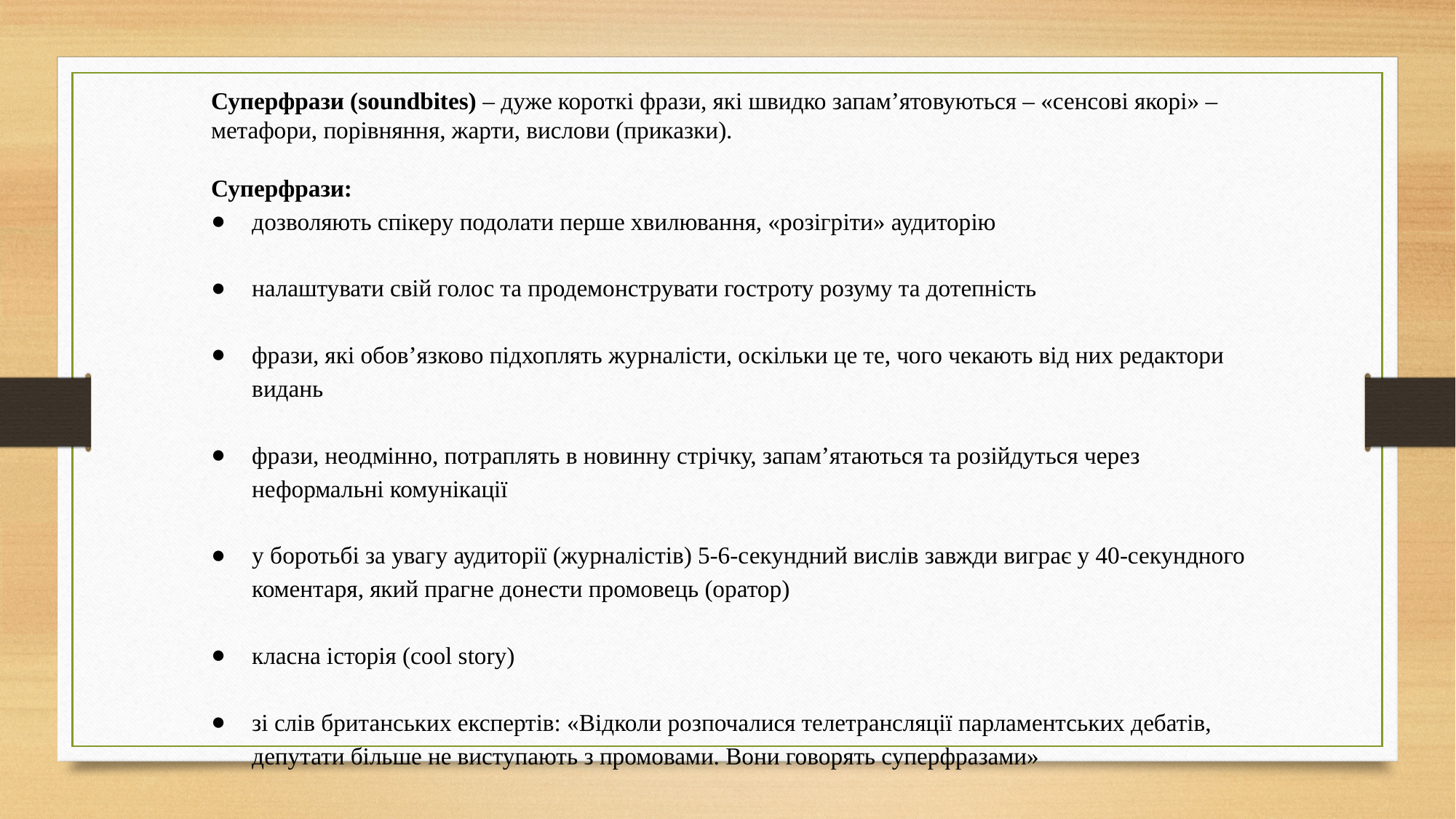

Суперфрази (soundbites) – дуже короткі фрази, які швидко запам’ятовуються – «сенсові якорі» – метафори, порівняння, жарти, вислови (приказки).

Суперфрази:
дозволяють спікеру подолати перше хвилювання, «розігріти» аудиторію

налаштувати свій голос та продемонструвати гостроту розуму та дотепність

фрази, які обов’язково підхоплять журналісти, оскільки це те, чого чекають від них редактори видань

фрази, неодмінно, потраплять в новинну стрічку, запам’ятаються та розійдуться через неформальні комунікації

у боротьбі за увагу аудиторії (журналістів) 5-6-секундний вислів завжди виграє у 40-секундного коментаря, який прагне донести промовець (оратор)

класна історія (cool story)

зі слів британських експертів: «Відколи розпочалися телетрансляції парламентських дебатів, депутати більше не виступають з промовами. Вони говорять суперфразами»